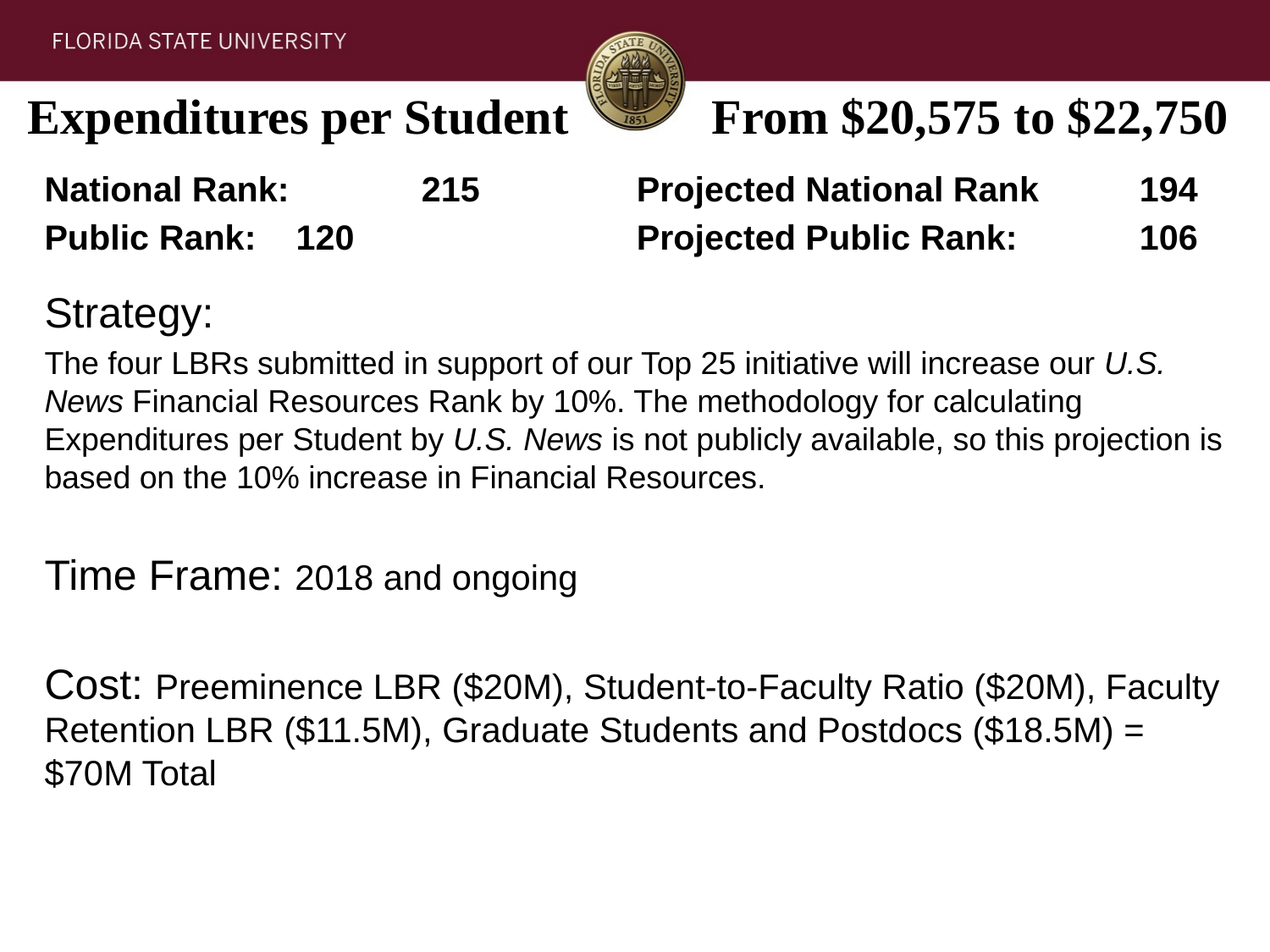

# Expenditures per Student
From $20,575 to $22,750
National Rank: 		215
Public Rank: 			120
Projected National Rank 		194
Projected Public Rank: 		106
Strategy:
The four LBRs submitted in support of our Top 25 initiative will increase our U.S. News Financial Resources Rank by 10%. The methodology for calculating Expenditures per Student by U.S. News is not publicly available, so this projection is based on the 10% increase in Financial Resources.

Time Frame: 2018 and ongoing

Cost: Preeminence LBR ($20M), Student-to-Faculty Ratio ($20M), Faculty Retention LBR ($11.5M), Graduate Students and Postdocs ($18.5M) = $70M Total